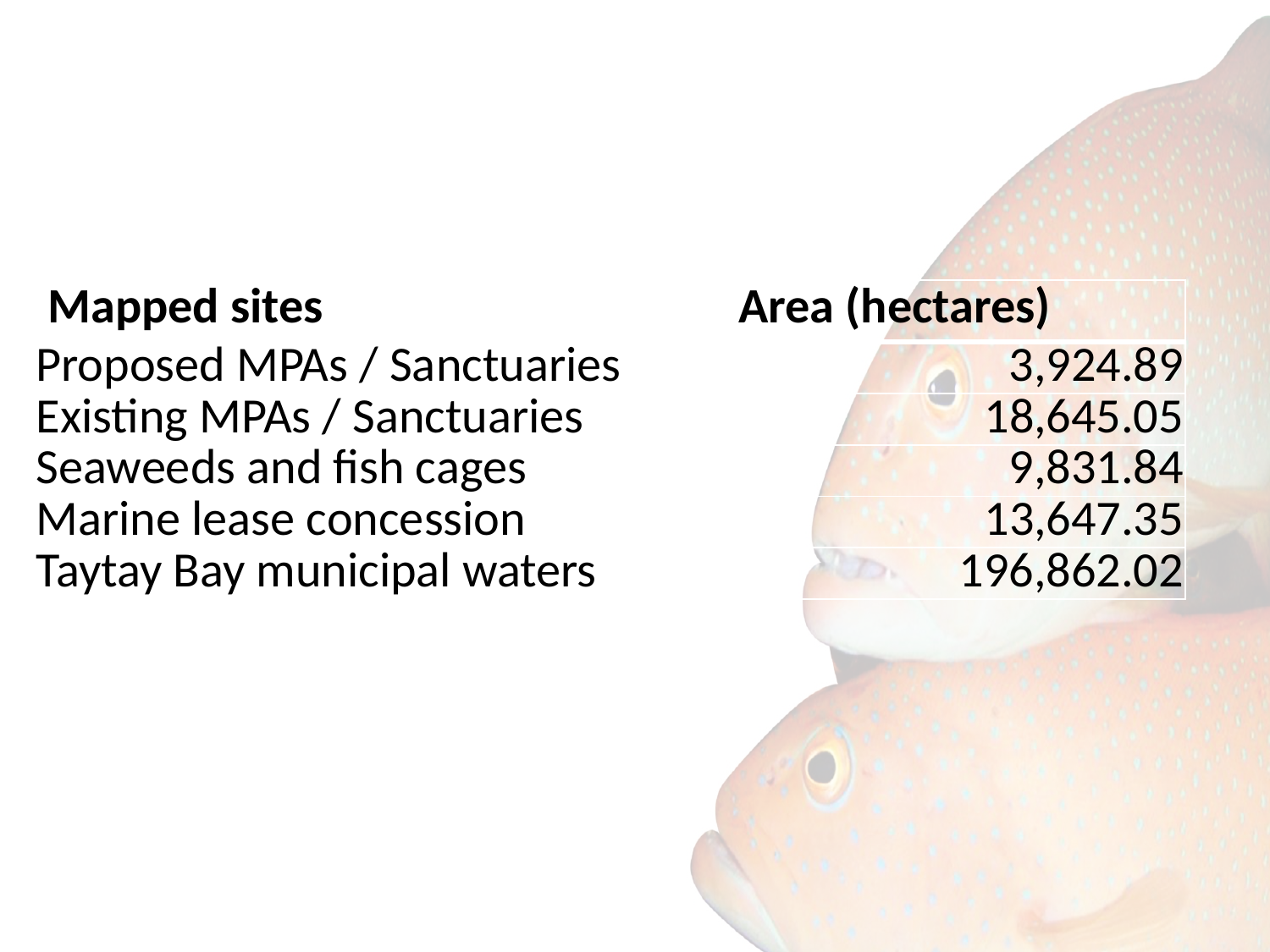

| Mapped sites | Area (hectares) |
| --- | --- |
| Proposed MPAs / Sanctuaries | 3,924.89 |
| Existing MPAs / Sanctuaries | 18,645.05 |
| Seaweeds and fish cages | 9,831.84 |
| Marine lease concession | 13,647.35 |
| Taytay Bay municipal waters | 196,862.02 |